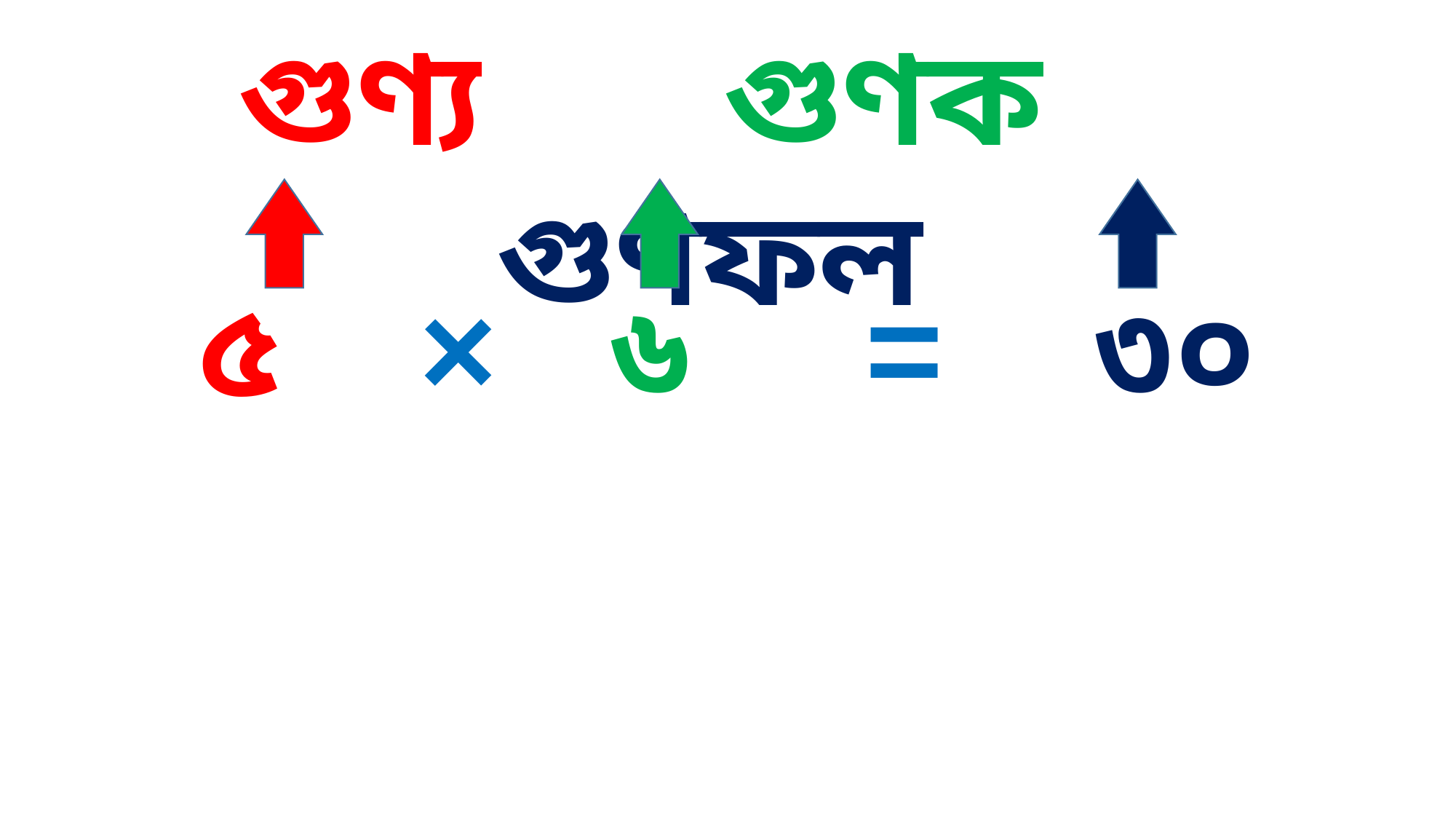

গুণ্য       গুণক      গুণফল

৫    ×   ৬     =    ৩০